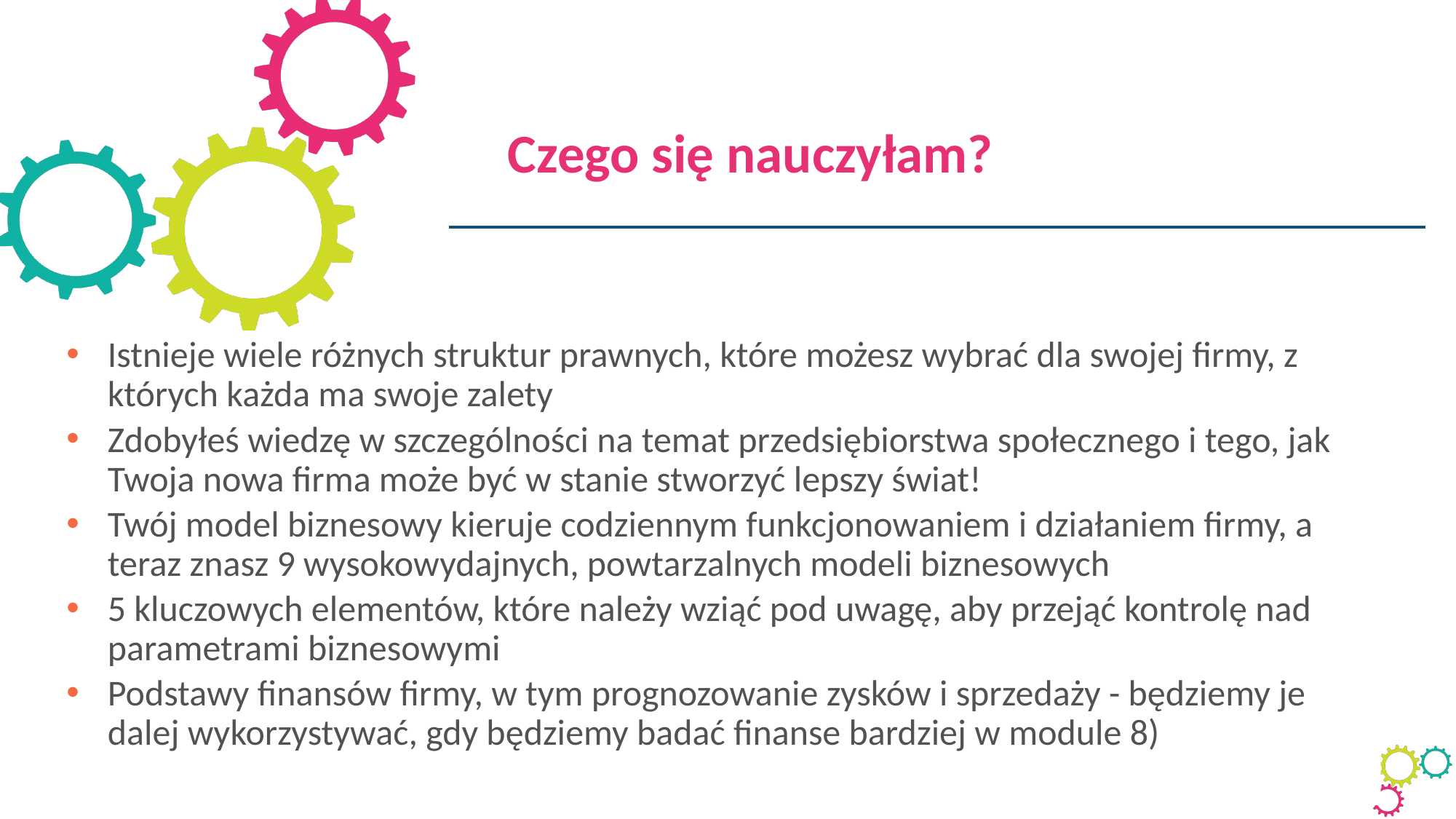

Czego się nauczyłam?
Istnieje wiele różnych struktur prawnych, które możesz wybrać dla swojej firmy, z których każda ma swoje zalety
Zdobyłeś wiedzę w szczególności na temat przedsiębiorstwa społecznego i tego, jak Twoja nowa firma może być w stanie stworzyć lepszy świat!
Twój model biznesowy kieruje codziennym funkcjonowaniem i działaniem firmy, a teraz znasz 9 wysokowydajnych, powtarzalnych modeli biznesowych
5 kluczowych elementów, które należy wziąć pod uwagę, aby przejąć kontrolę nad parametrami biznesowymi
Podstawy finansów firmy, w tym prognozowanie zysków i sprzedaży - będziemy je dalej wykorzystywać, gdy będziemy badać finanse bardziej w module 8)